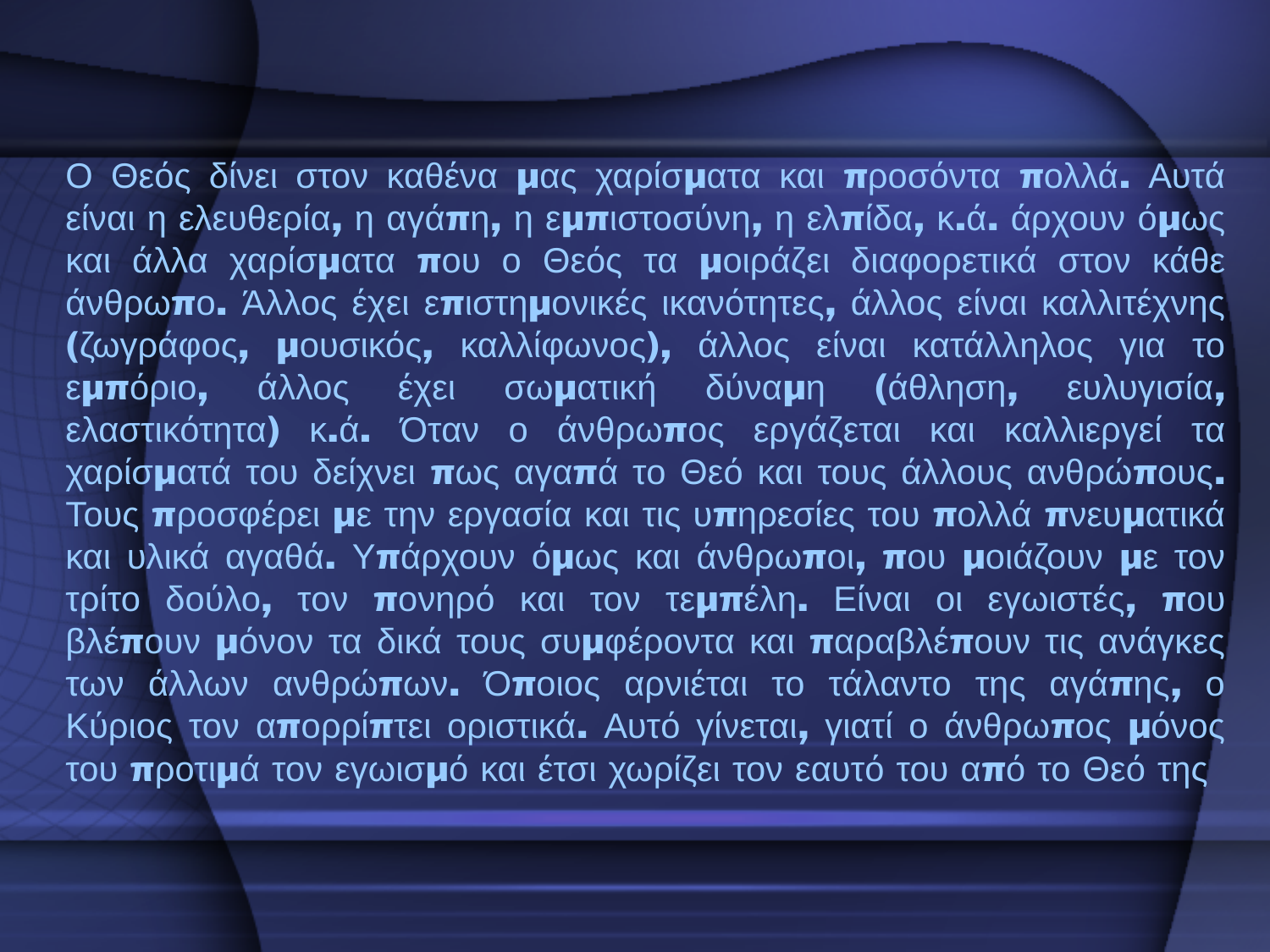

# Ο Θεός δίνει στον καθένα μας χαρίσματα και προσόντα πολλά. Αυτά είναι η ελευθερία, η αγάπη, η εμπιστοσύνη, η ελπίδα, κ.ά. άρχουν όμως και άλλα χαρίσματα που ο Θεός τα μοιράζει διαφορετικά στον κάθε άνθρωπο. Άλλος έχει επιστημονικές ικανότητες, άλλος είναι καλλιτέχνης (ζωγράφος, μουσικός, καλλίφωνος), άλλος είναι κατάλληλος για το εμπόριο, άλλος έχει σωματική δύναμη (άθληση, ευλυγισία, ελαστικότητα) κ.ά. Όταν ο άνθρωπος εργάζεται και καλλιεργεί τα χαρίσματά του δείχνει πως αγαπά το Θεό και τους άλλους ανθρώπους. Τους προσφέρει με την εργασία και τις υπηρεσίες του πολλά πνευματικά και υλικά αγαθά. Υπάρχουν όμως και άνθρωποι, που μοιάζουν με τον τρίτο δούλο, τον πονηρό και τον τεμπέλη. Είναι οι εγωιστές, που βλέπουν μόνον τα δικά τους συμφέροντα και παραβλέπουν τις ανάγκες των άλλων ανθρώπων. Όποιος αρνιέται το τάλαντο της αγάπης, ο Κύριος τον απορρίπτει οριστικά. Αυτό γίνεται, γιατί ο άνθρωπος μόνος του προτιμά τον εγωισμό και έτσι χωρίζει τον εαυτό του από το Θεό της